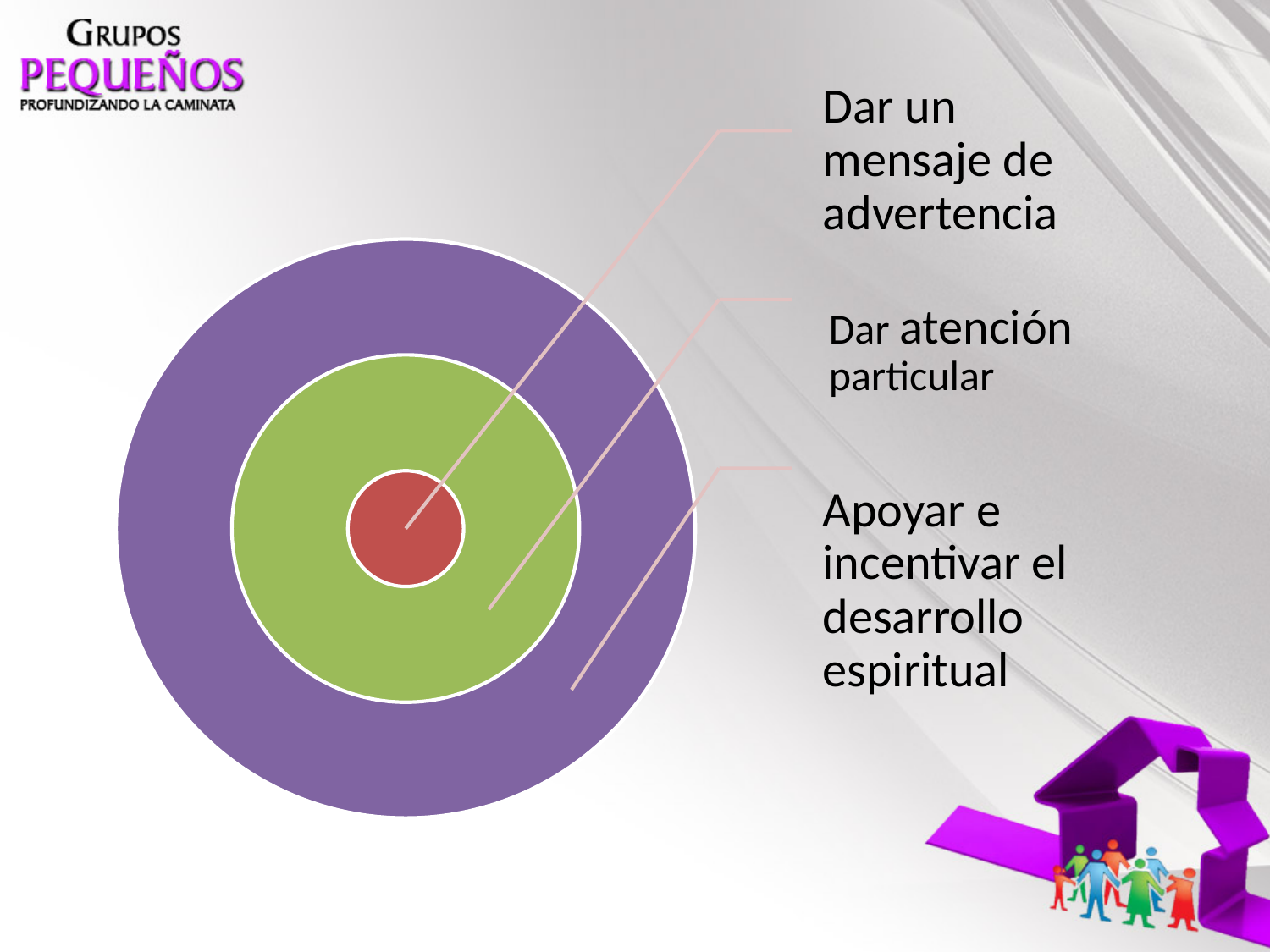

Dar un mensaje de advertencia
Dar atención particular
Apoyar e incentivar el desarrollo espiritual